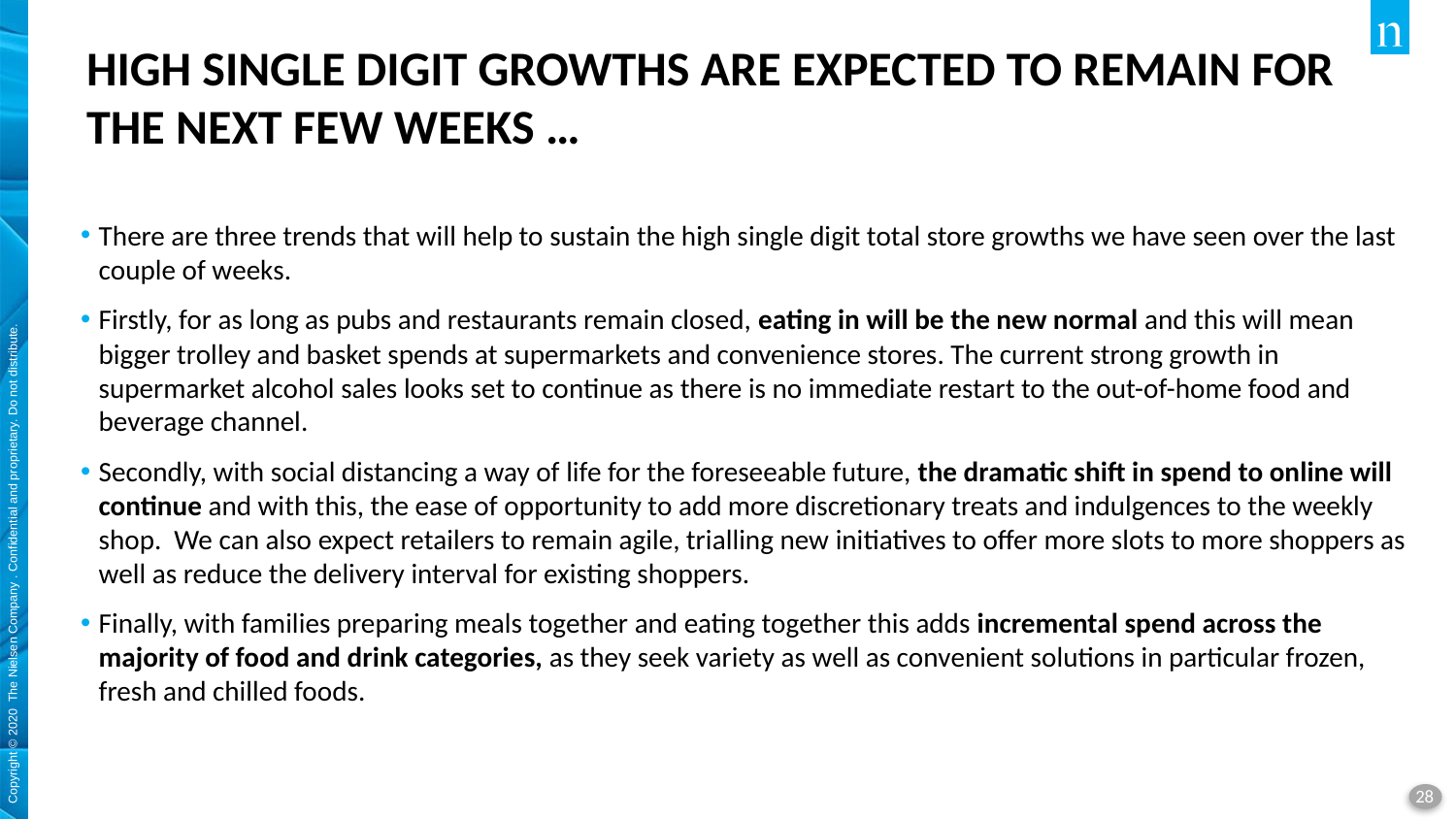

# HIGH SINGLE DIGIT GROWTHS ARE EXPECTED TO REMAIN FOR THE NEXT FEW WEEKS …
There are three trends that will help to sustain the high single digit total store growths we have seen over the last couple of weeks.
Firstly, for as long as pubs and restaurants remain closed, eating in will be the new normal and this will mean bigger trolley and basket spends at supermarkets and convenience stores. The current strong growth in supermarket alcohol sales looks set to continue as there is no immediate restart to the out-of-home food and beverage channel.
Secondly, with social distancing a way of life for the foreseeable future, the dramatic shift in spend to online will continue and with this, the ease of opportunity to add more discretionary treats and indulgences to the weekly shop.  We can also expect retailers to remain agile, trialling new initiatives to offer more slots to more shoppers as well as reduce the delivery interval for existing shoppers.
Finally, with families preparing meals together and eating together this adds incremental spend across the majority of food and drink categories, as they seek variety as well as convenient solutions in particular frozen, fresh and chilled foods.

28